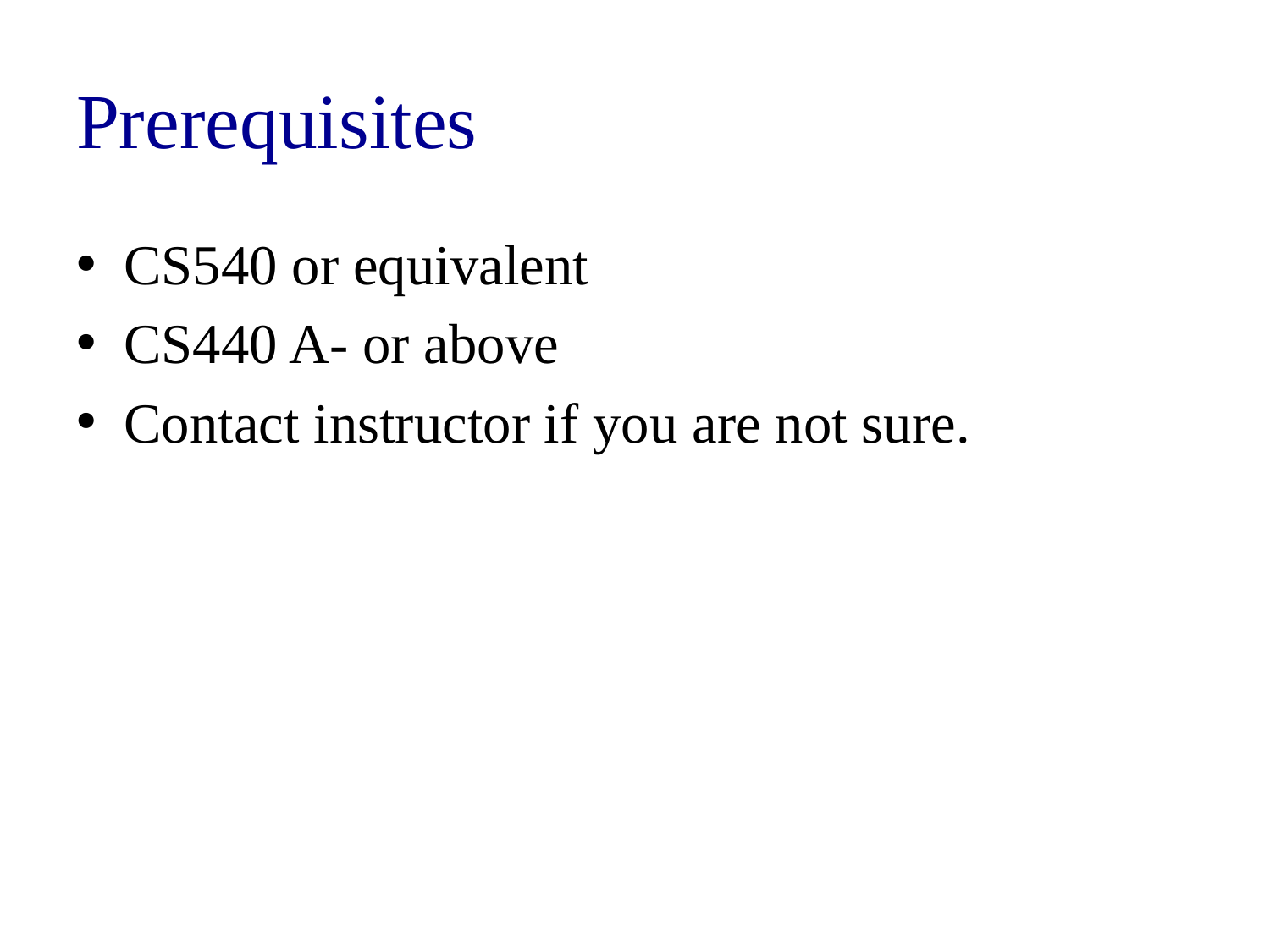

# Prerequisites
CS540 or equivalent
CS440 A- or above
Contact instructor if you are not sure.